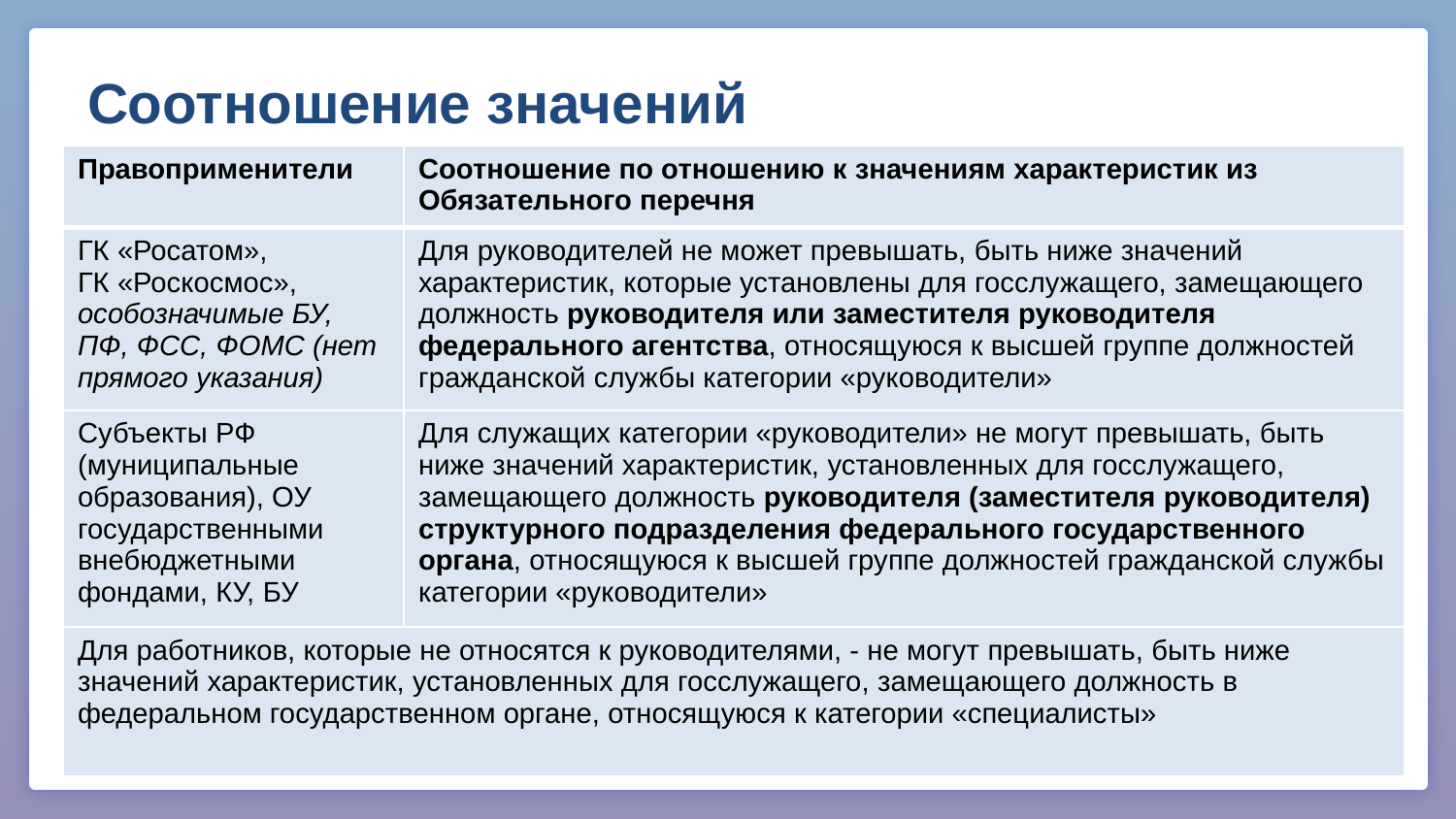

# Соотношение значений
| Правоприменители | Соотношение по отношению к значениям характеристик из Обязательного перечня |
| --- | --- |
| ГК «Росатом», ГК «Роскосмос», особозначимые БУ, ПФ, ФСС, ФОМС (нет прямого указания) | Для руководителей не может превышать, быть ниже значений характеристик, которые установлены для госслужащего, замещающего должность руководителя или заместителя руководителя федерального агентства, относящуюся к высшей группе должностей гражданской службы категории «руководители» |
| Субъекты РФ (муниципальные образования), ОУ государственными внебюджетными фондами, КУ, БУ | Для служащих категории «руководители» не могут превышать, быть ниже значений характеристик, установленных для госслужащего, замещающего должность руководителя (заместителя руководителя) структурного подразделения федерального государственного органа, относящуюся к высшей группе должностей гражданской службы категории «руководители» |
| Для работников, которые не относятся к руководителями, - не могут превышать, быть ниже значений характеристик, установленных для госслужащего, замещающего должность в федеральном государственном органе, относящуюся к категории «специалисты» |  |